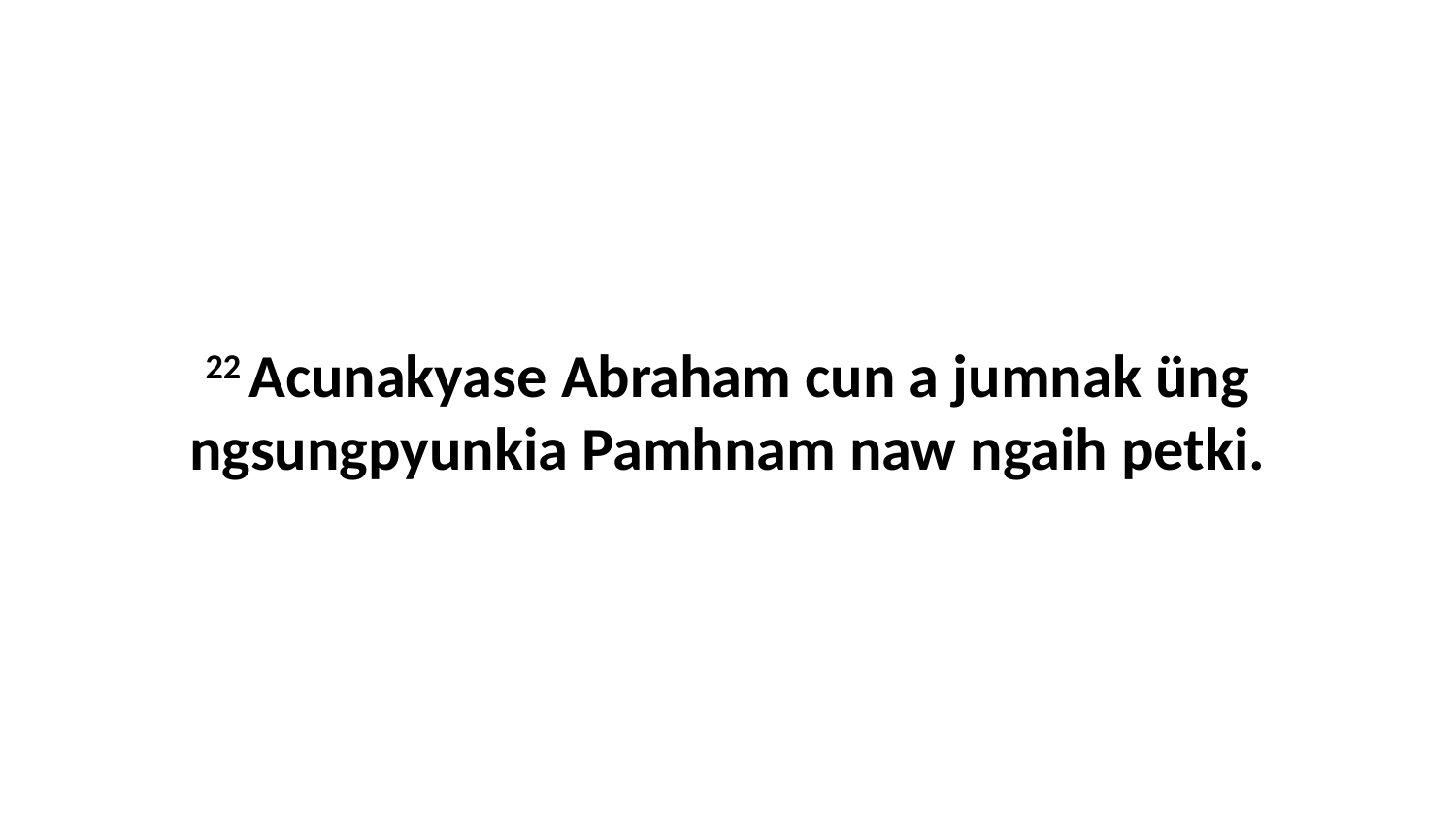

22 Acunakyase Abraham cun a jumnak üng ngsungpyunkia Pamhnam naw ngaih petki.